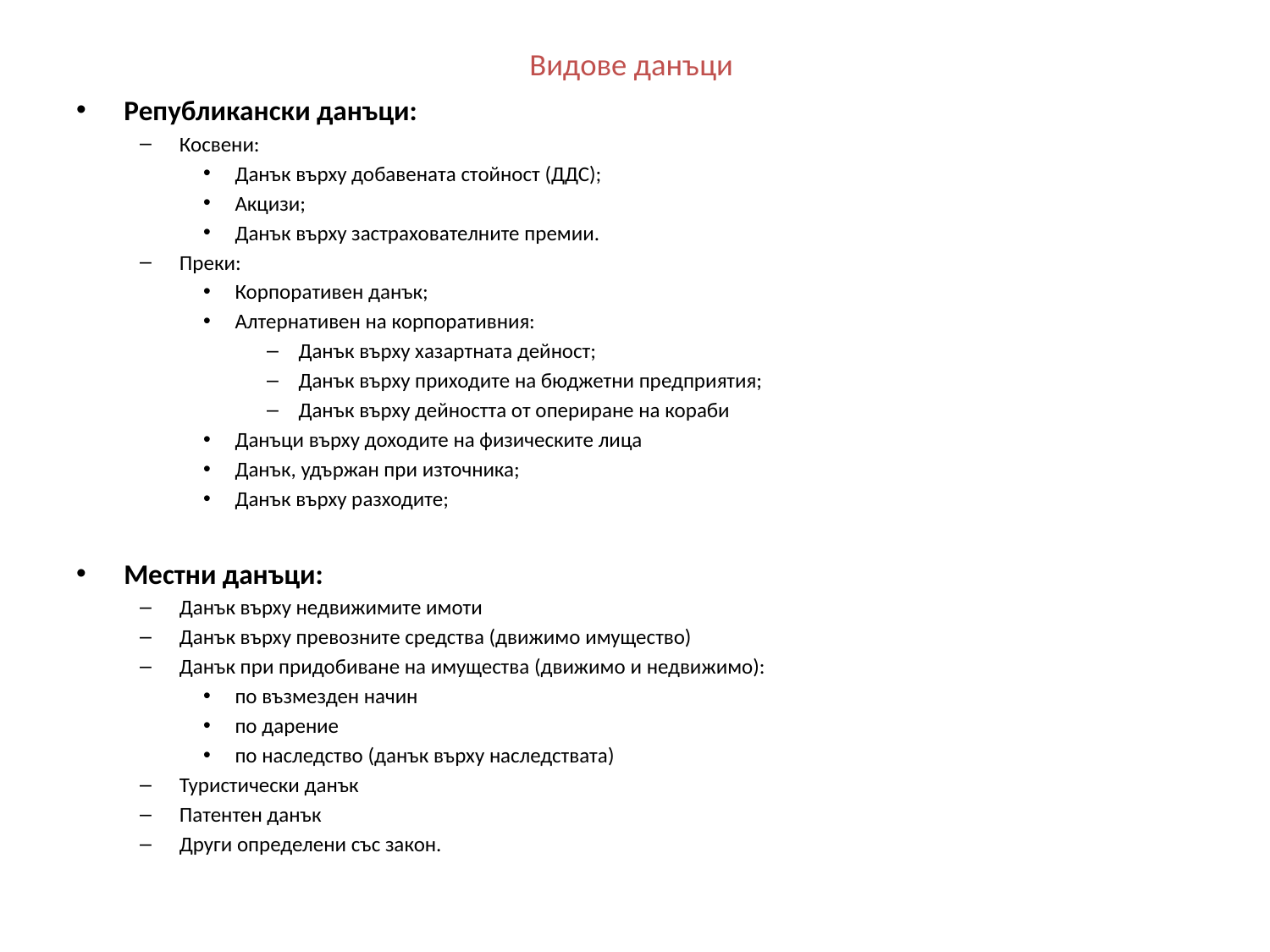

# Видове данъци
Републикански данъци:
Косвени:
Данък върху добавената стойност (ДДС);
Акцизи;
Данък върху застрахователните премии.
Преки:
Корпоративен данък;
Алтернативен на корпоративния:
Данък върху хазартната дейност;
Данък върху приходите на бюджетни предприятия;
Данък върху дейността от опериране на кораби
Данъци върху доходите на физическите лица
Данък, удържан при източника;
Данък върху разходите;

Местни данъци:
Данък върху недвижимите имоти
Данък върху превозните средства (движимо имущество)
Данък при придобиване на имущества (движимо и недвижимо):
по възмезден начин
по дарение
по наследство (данък върху наследствата)
Туристически данък
Патентен данък
Други определени със закон.